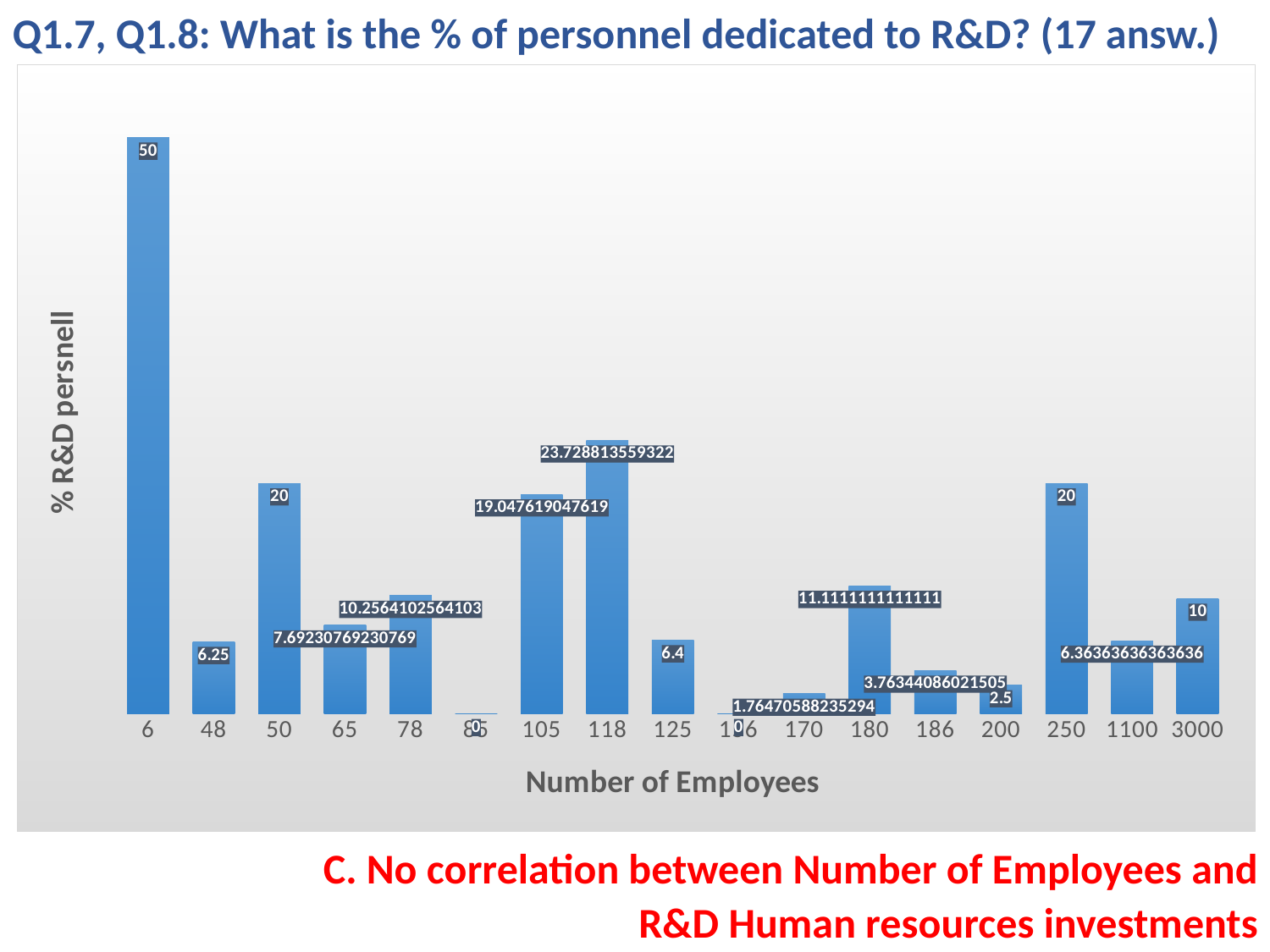

Q1.7, Q1.8: What is the % of personnel dedicated to R&D? (17 answ.)

### Chart

| Category |  |
|---|---|
| 6 | 50.0 |
| 48 | 6.25 |
| 50 | 20.0 |
| 65 | 7.6923076923076925 |
| 78 | 10.256410256410257 |
| 85 | 0.0 |
| 105 | 19.047619047619047 |
| 118 | 23.728813559322035 |
| 125 | 6.4 |
| 156 | 0.0 |
| 170 | 1.7647058823529411 |
| 180 | 11.11111111111111 |
| 186 | 3.763440860215054 |
| 200 | 2.5 |
| 250 | 20.0 |
| 1100 | 6.363636363636363 |
| 3000 | 10.0 |
C. No correlation between Number of Employees and R&D Human resources investments